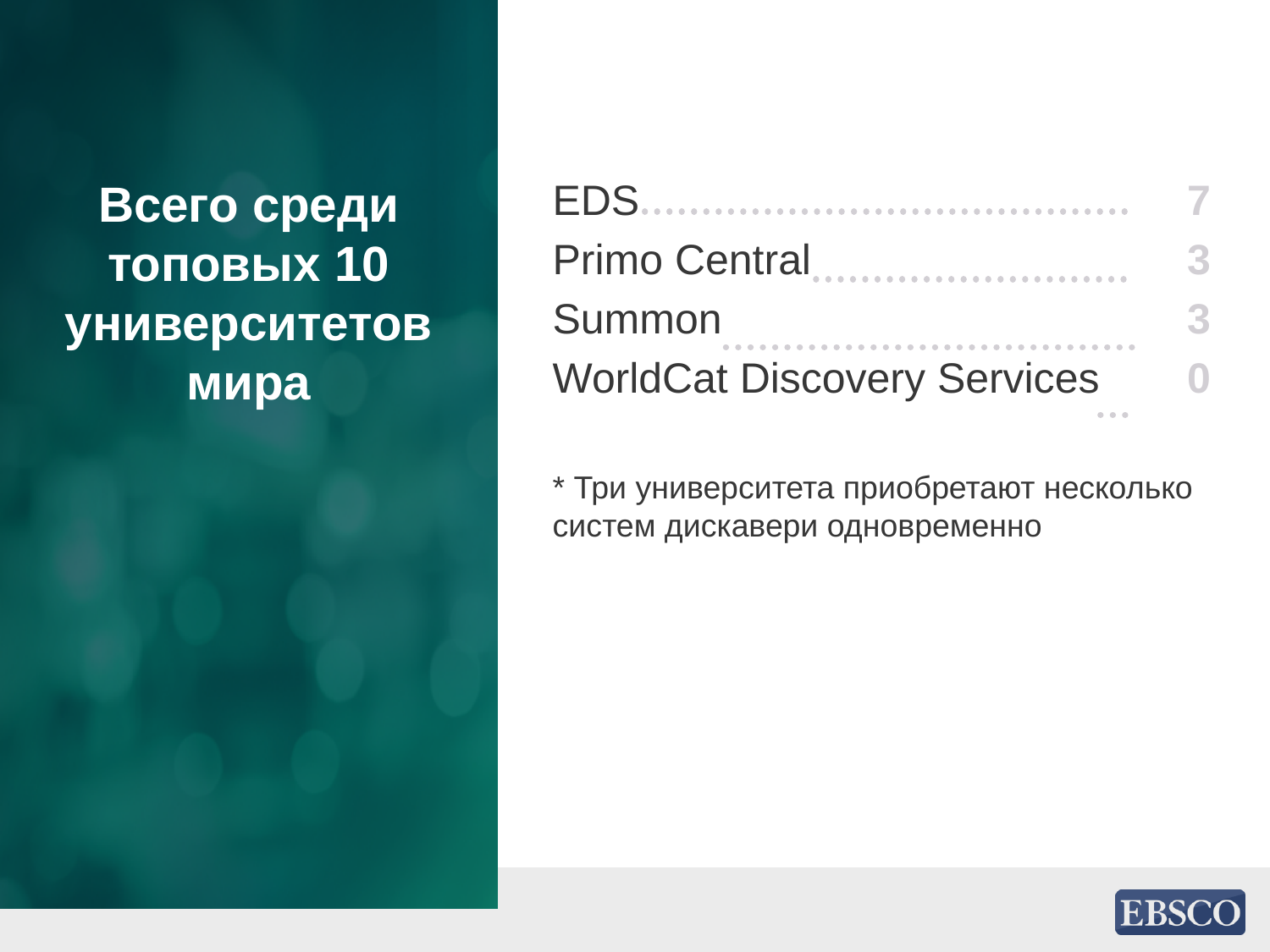

# Всего среди топовых 10 университетов мира
EDS					7
Primo Central			3
Summon				3
WorldCat Discovery Services	0

* Три университета приобретают несколько систем дискавери одновременно